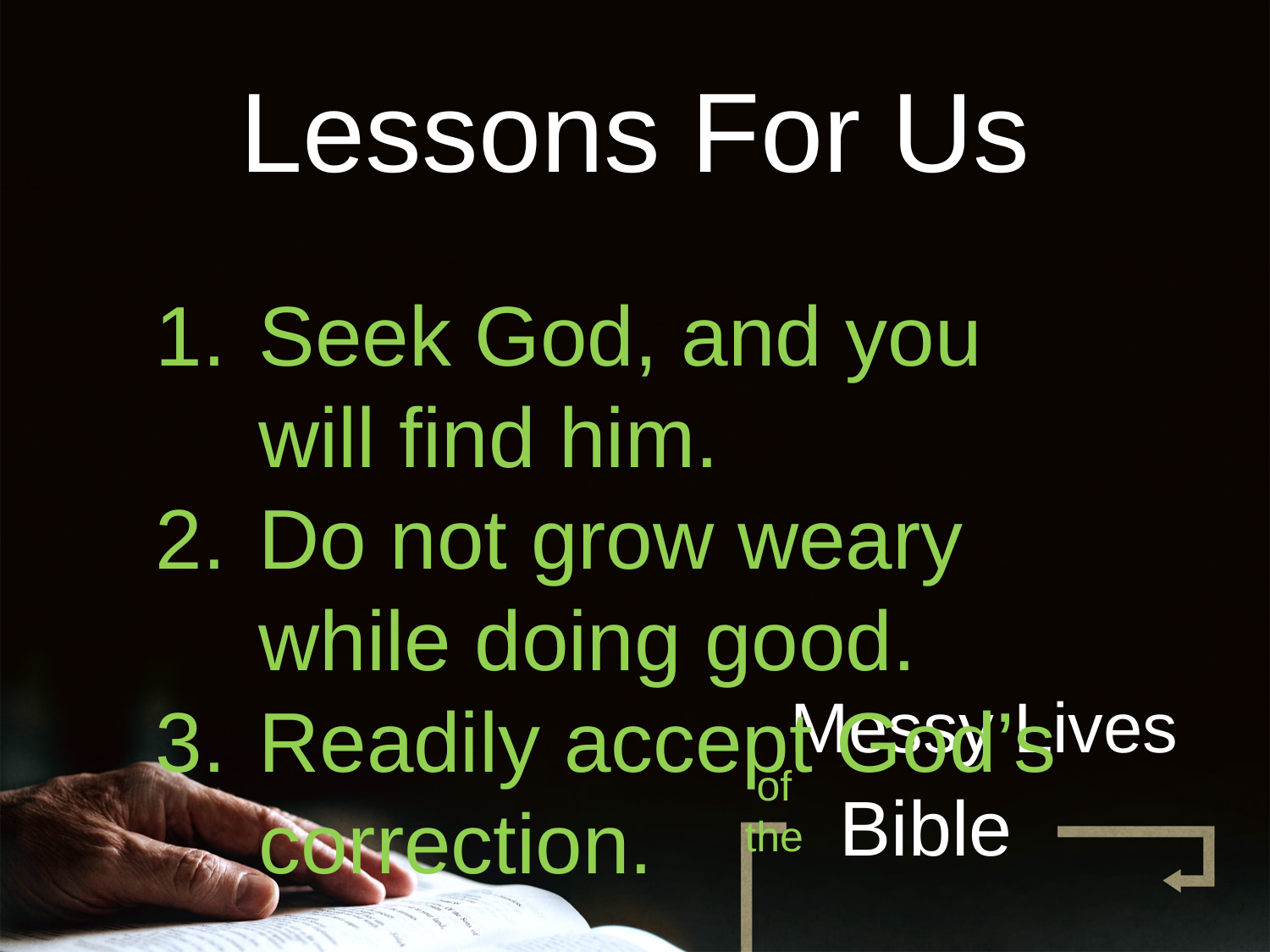

Lessons For Us
Seek God, and you will find him.
Do not grow weary while doing good.
Readily accept God’s correction.
Messy Lives
of the
Bible